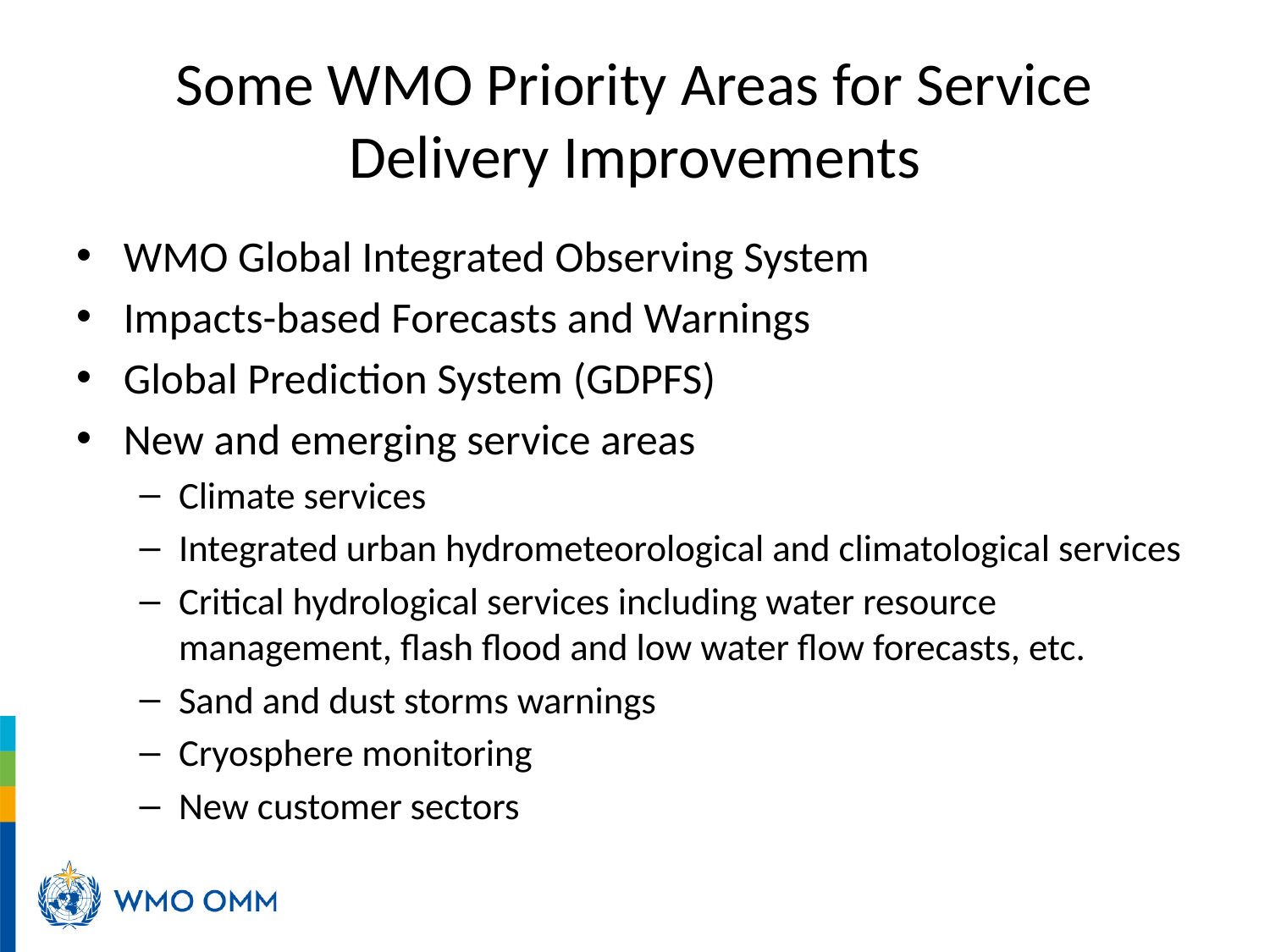

# Some WMO Priority Areas for Service Delivery Improvements
WMO Global Integrated Observing System
Impacts-based Forecasts and Warnings
Global Prediction System (GDPFS)
New and emerging service areas
Climate services
Integrated urban hydrometeorological and climatological services
Critical hydrological services including water resource management, flash flood and low water flow forecasts, etc.
Sand and dust storms warnings
Cryosphere monitoring
New customer sectors